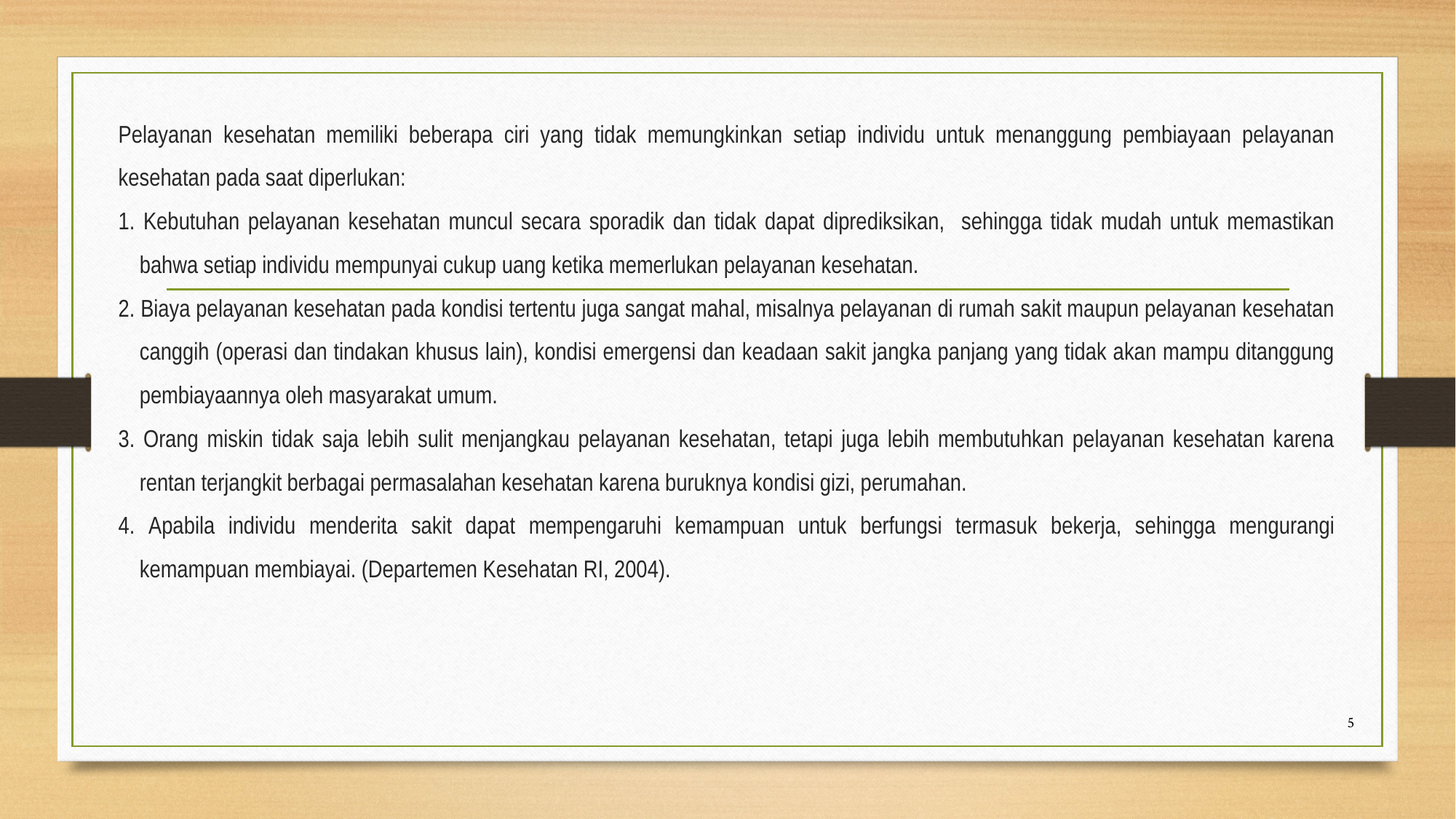

Pelayanan kesehatan memiliki beberapa ciri yang tidak memungkinkan setiap individu untuk menanggung pembiayaan pelayanan kesehatan pada saat diperlukan:
1. Kebutuhan pelayanan kesehatan muncul secara sporadik dan tidak dapat diprediksikan,  sehingga tidak mudah untuk memastikan bahwa setiap individu mempunyai cukup uang ketika memerlukan pelayanan kesehatan.
2. Biaya pelayanan kesehatan pada kondisi tertentu juga sangat mahal, misalnya pelayanan di rumah sakit maupun pelayanan kesehatan canggih (operasi dan tindakan khusus lain), kondisi emergensi dan keadaan sakit jangka panjang yang tidak akan mampu ditanggung pembiayaannya oleh masyarakat umum.
3. Orang miskin tidak saja lebih sulit menjangkau pelayanan kesehatan, tetapi juga lebih membutuhkan pelayanan kesehatan karena rentan terjangkit berbagai permasalahan kesehatan karena buruknya kondisi gizi, perumahan.
4. Apabila individu menderita sakit dapat mempengaruhi kemampuan untuk berfungsi termasuk bekerja, sehingga mengurangi kemampuan membiayai. (Departemen Kesehatan RI, 2004).
5